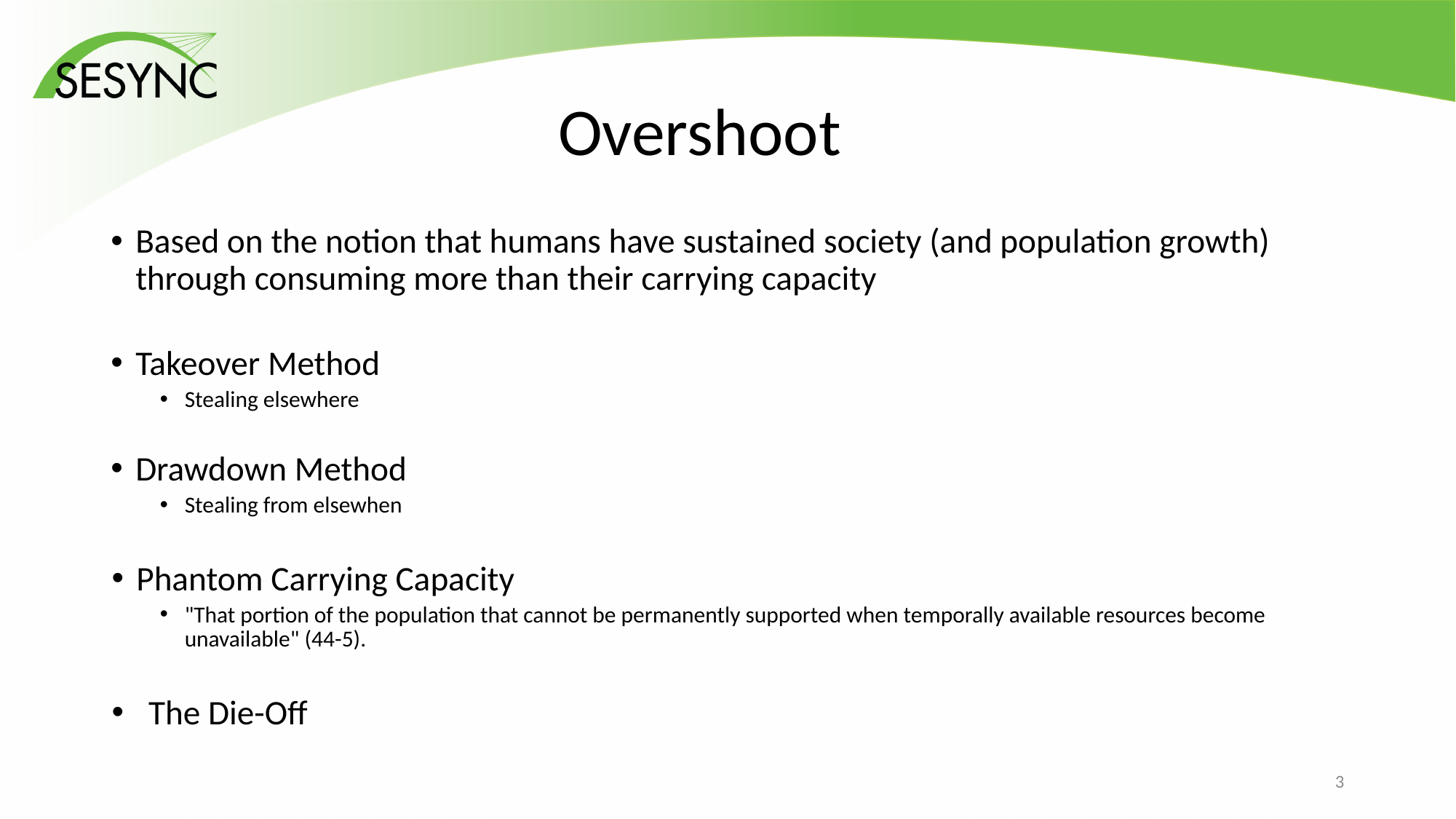

# Overshoot
Based on the notion that humans have sustained society (and population growth) through consuming more than their carrying capacity

Takeover Method
Stealing elsewhere

Drawdown Method
Stealing from elsewhen

Phantom Carrying Capacity
"That portion of the population that cannot be permanently supported when temporally available resources become unavailable" (44-5).

The Die-Off

3